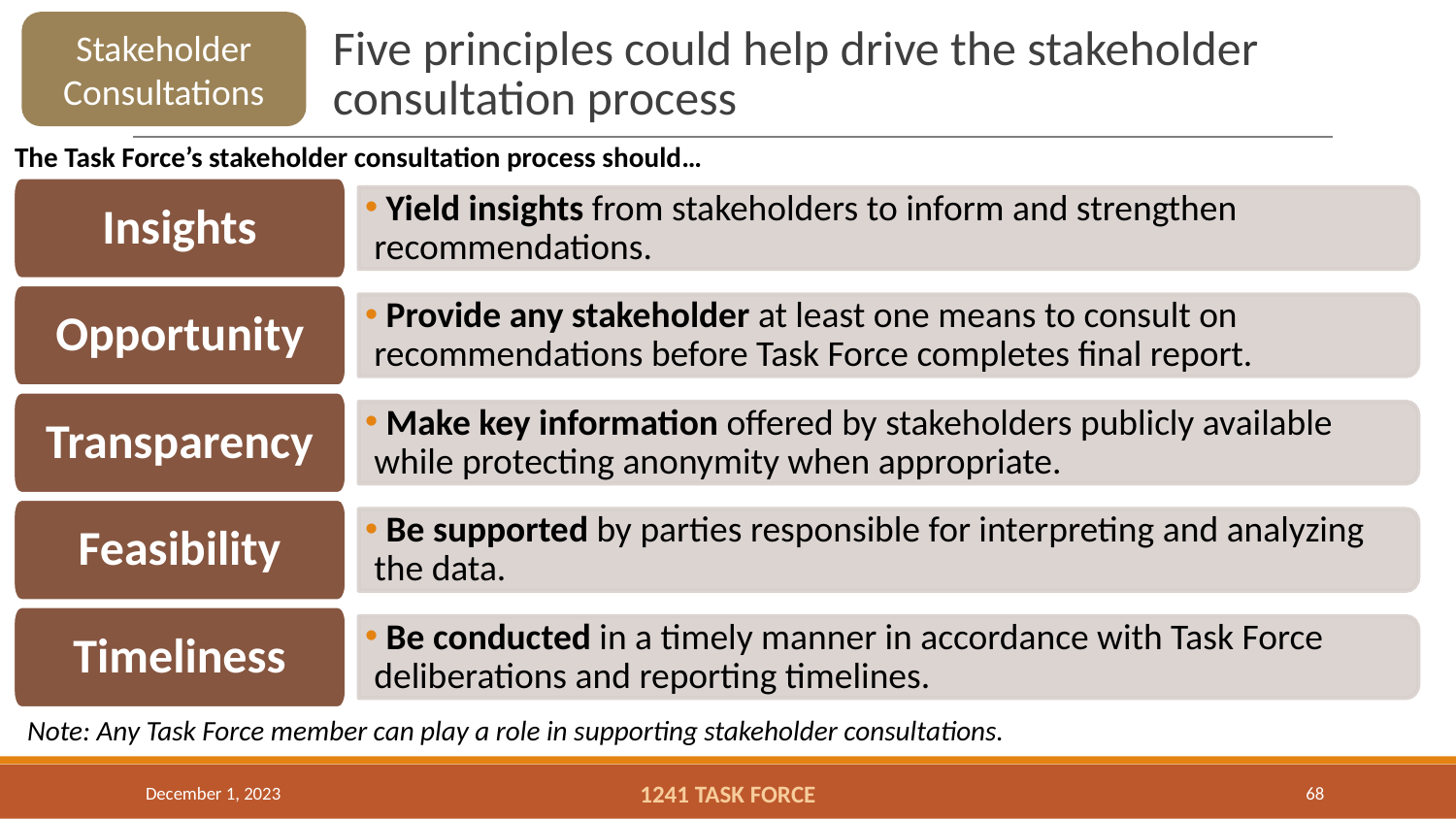

Stakeholder Consultations
# Five principles could help drive the stakeholder consultation process
The Task Force’s stakeholder consultation process should…
Insights
 Yield insights from stakeholders to inform and strengthen recommendations.
Opportunity
 Provide any stakeholder at least one means to consult on recommendations before Task Force completes final report.
Transparency
 Make key information offered by stakeholders publicly available while protecting anonymity when appropriate.
Feasibility
 Be supported by parties responsible for interpreting and analyzing the data.
Timeliness
 Be conducted in a timely manner in accordance with Task Force deliberations and reporting timelines.
Note: Any Task Force member can play a role in supporting stakeholder consultations.
December 1, 2023
1241 TASK FORCE
68